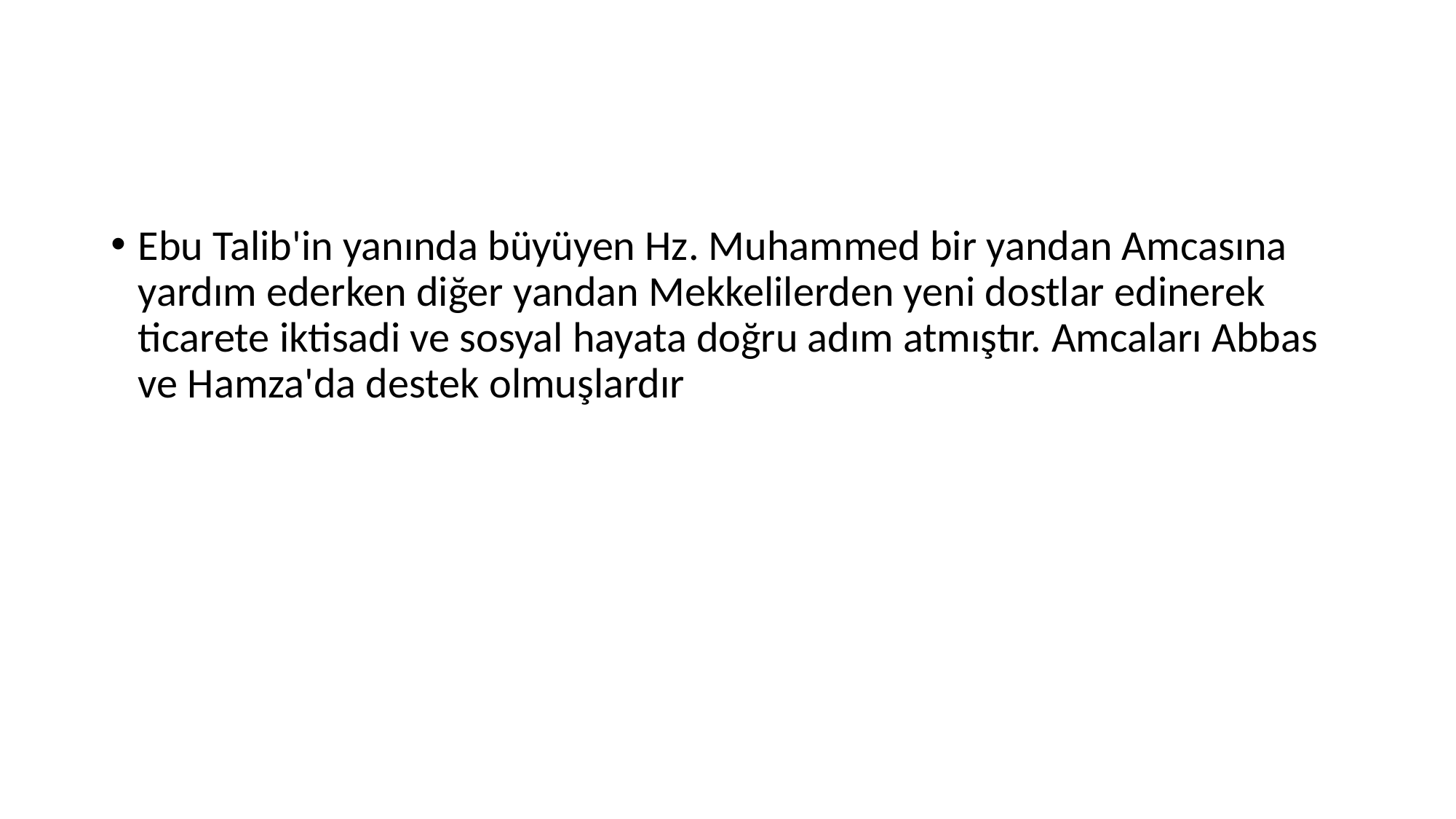

#
Ebu Talib'in yanında büyüyen Hz. Muhammed bir yandan Amcasına yardım ederken diğer yandan Mekkelilerden yeni dostlar edinerek ticarete iktisadi ve sosyal hayata doğru adım atmıştır. Amcaları Abbas ve Hamza'da destek olmuşlardır